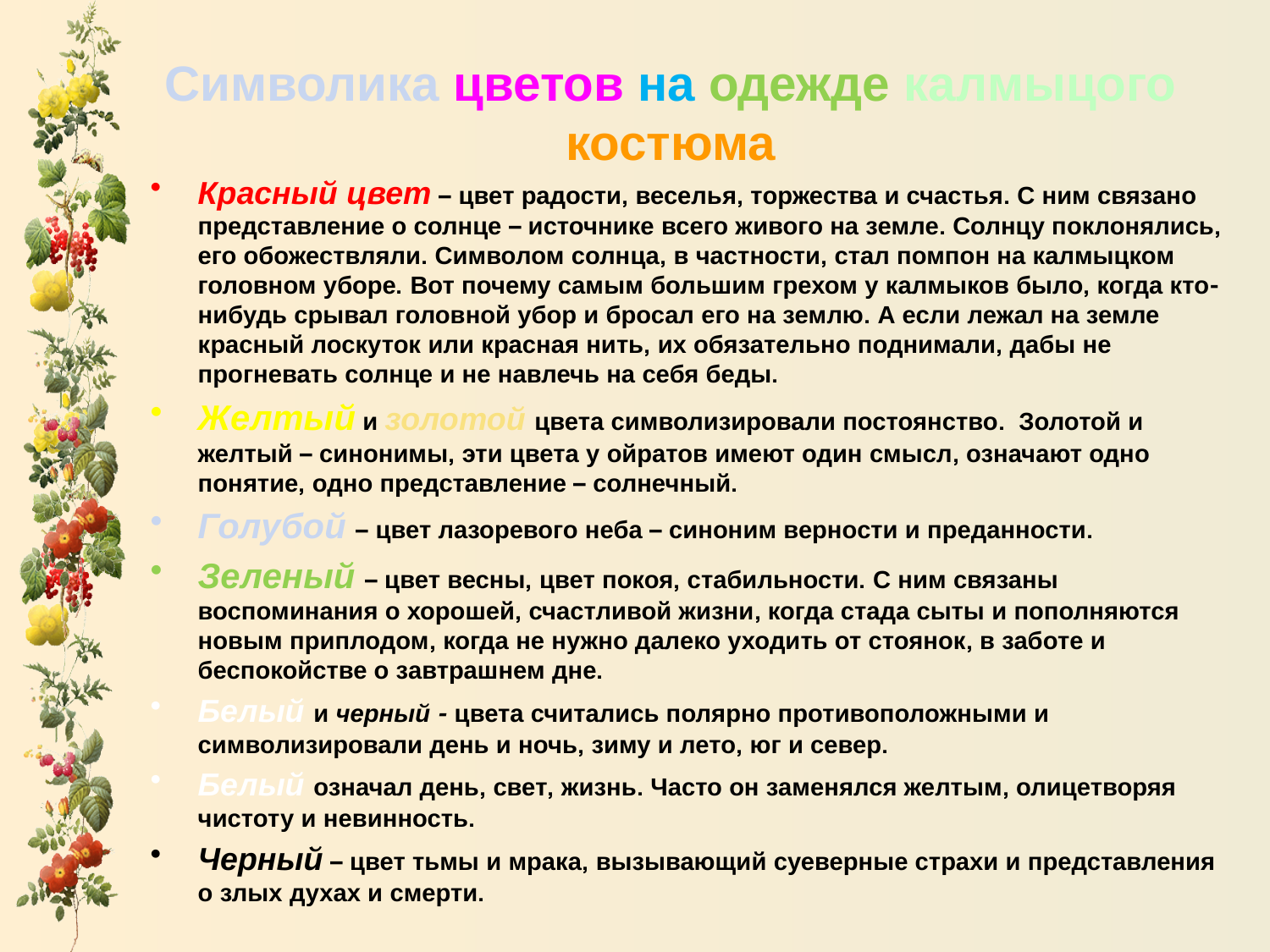

# Символика цветов на одежде калмыцого костюма

Красный цвет – цвет радости, веселья, торжества и счастья. С ним связано представление о солнце – источнике всего живого на земле. Солнцу поклонялись, его обожествляли. Символом солнца, в частности, стал помпон на калмыцком головном уборе. Вот почему самым большим грехом у калмыков было, когда кто-нибудь срывал головной убор и бросал его на землю. А если лежал на земле красный лоскуток или красная нить, их обязательно поднимали, дабы не прогневать солнце и не навлечь на себя беды.
Желтый и золотой цвета символизировали постоянство.  Золотой и желтый – синонимы, эти цвета у ойратов имеют один смысл, означают одно понятие, одно представление – солнечный.
Голубой – цвет лазоревого неба – синоним верности и преданности.
Зеленый – цвет весны, цвет покоя, стабильности. С ним связаны воспоминания о хорошей, счастливой жизни, когда стада сыты и пополняются новым приплодом, когда не нужно далеко уходить от стоянок, в заботе и беспокойстве о завтрашнем дне.
Белый и черный - цвета считались полярно противоположными и символизировали день и ночь, зиму и лето, юг и север.
Белый означал день, свет, жизнь. Часто он заменялся желтым, олицетворяя чистоту и невинность.
Черный – цвет тьмы и мрака, вызывающий суеверные страхи и представления о злых духах и смерти.